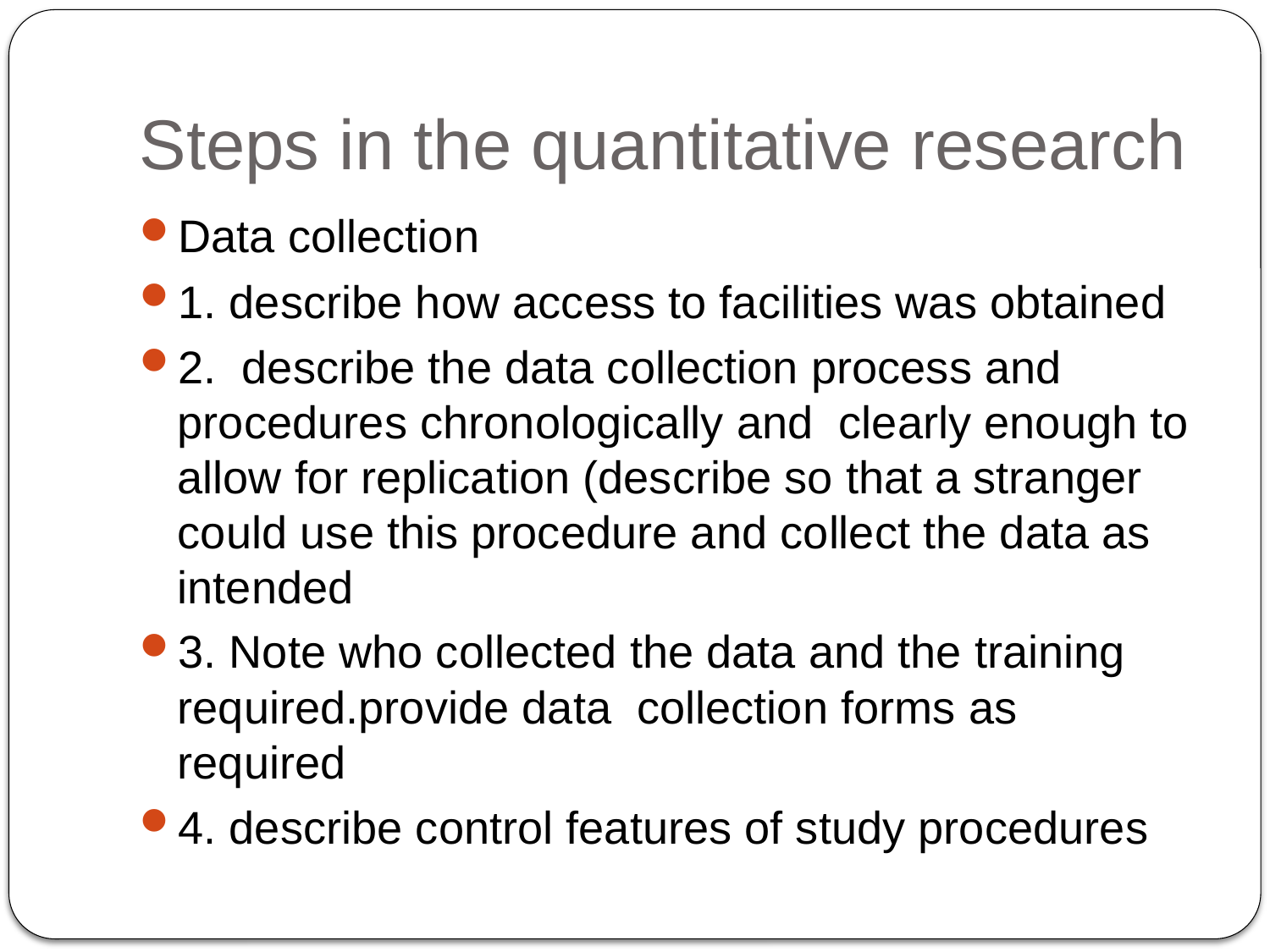

# Steps in the quantitative research
Data collection
1. describe how access to facilities was obtained
2.  describe the data collection process and procedures chronologically and  clearly enough to allow for replication (describe so that a stranger could use this procedure and collect the data as intended
3. Note who collected the data and the training required.provide data  collection forms as required
4. describe control features of study procedures